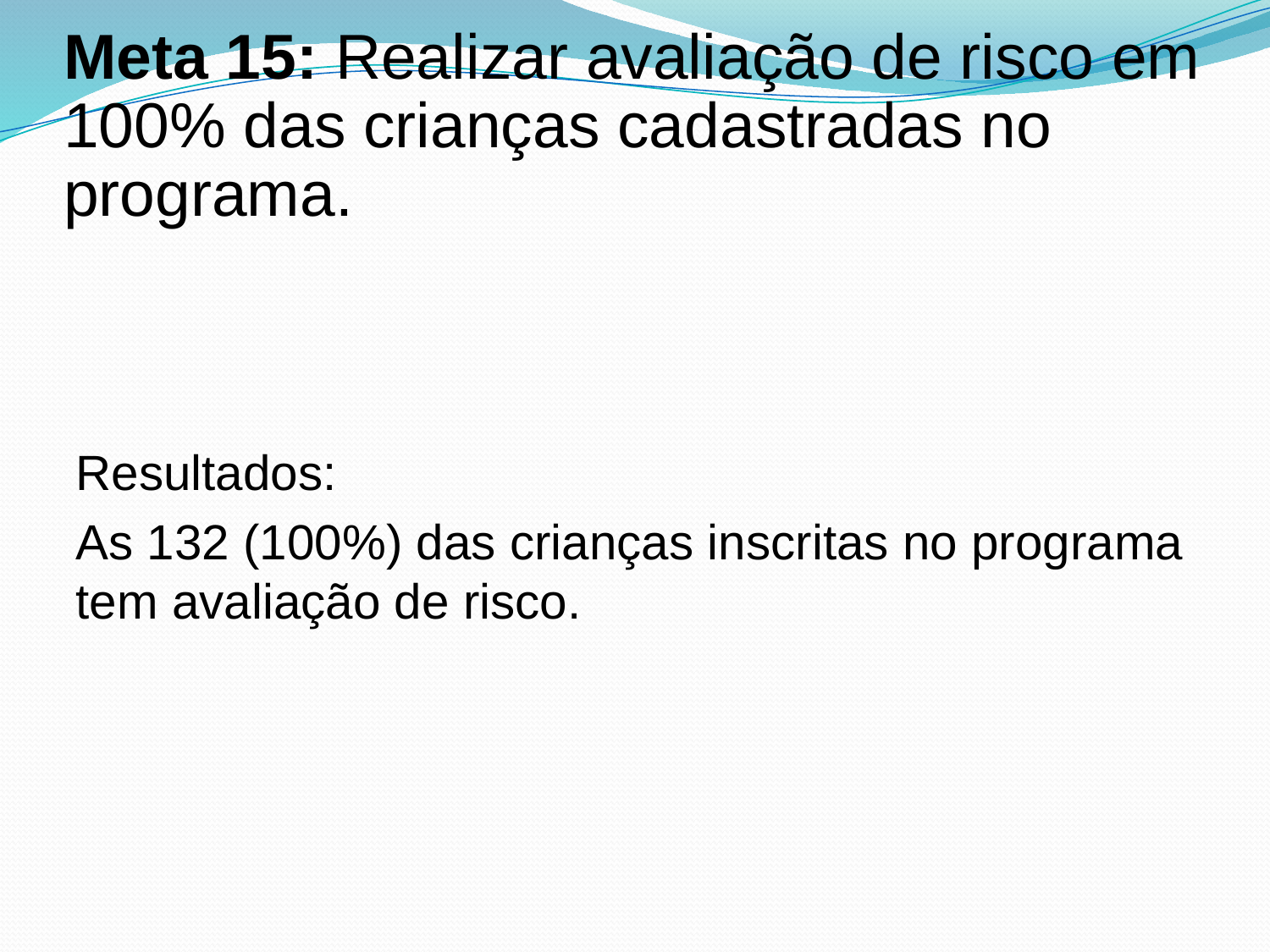

# Meta 15: Realizar avaliação de risco em 100% das crianças cadastradas no programa.

Resultados:
As 132 (100%) das crianças inscritas no programa tem avaliação de risco.